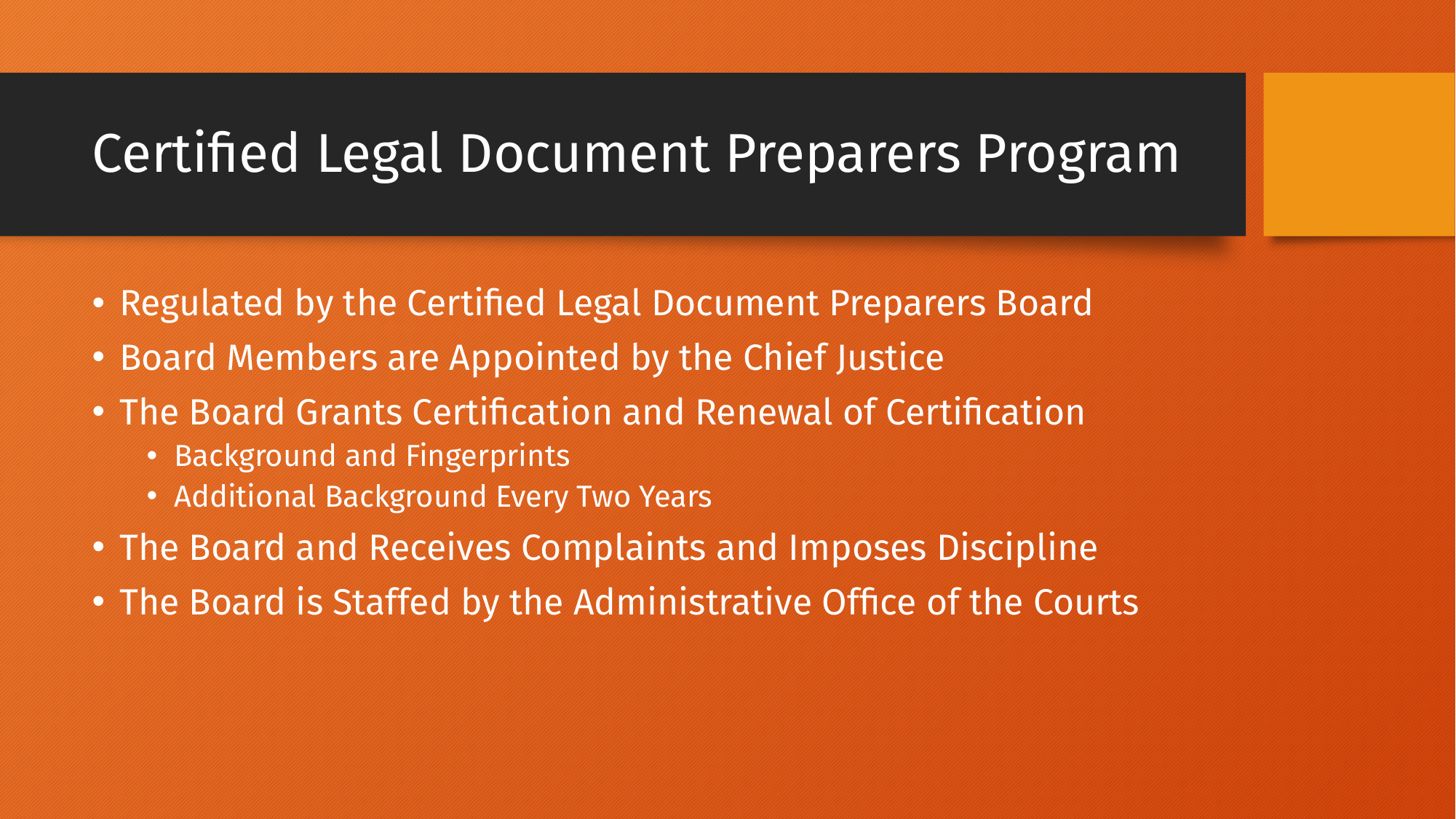

# Certified Legal Document Preparers Program
Regulated by the Certified Legal Document Preparers Board
Board Members are Appointed by the Chief Justice
The Board Grants Certification and Renewal of Certification
Background and Fingerprints
Additional Background Every Two Years
The Board and Receives Complaints and Imposes Discipline
The Board is Staffed by the Administrative Office of the Courts